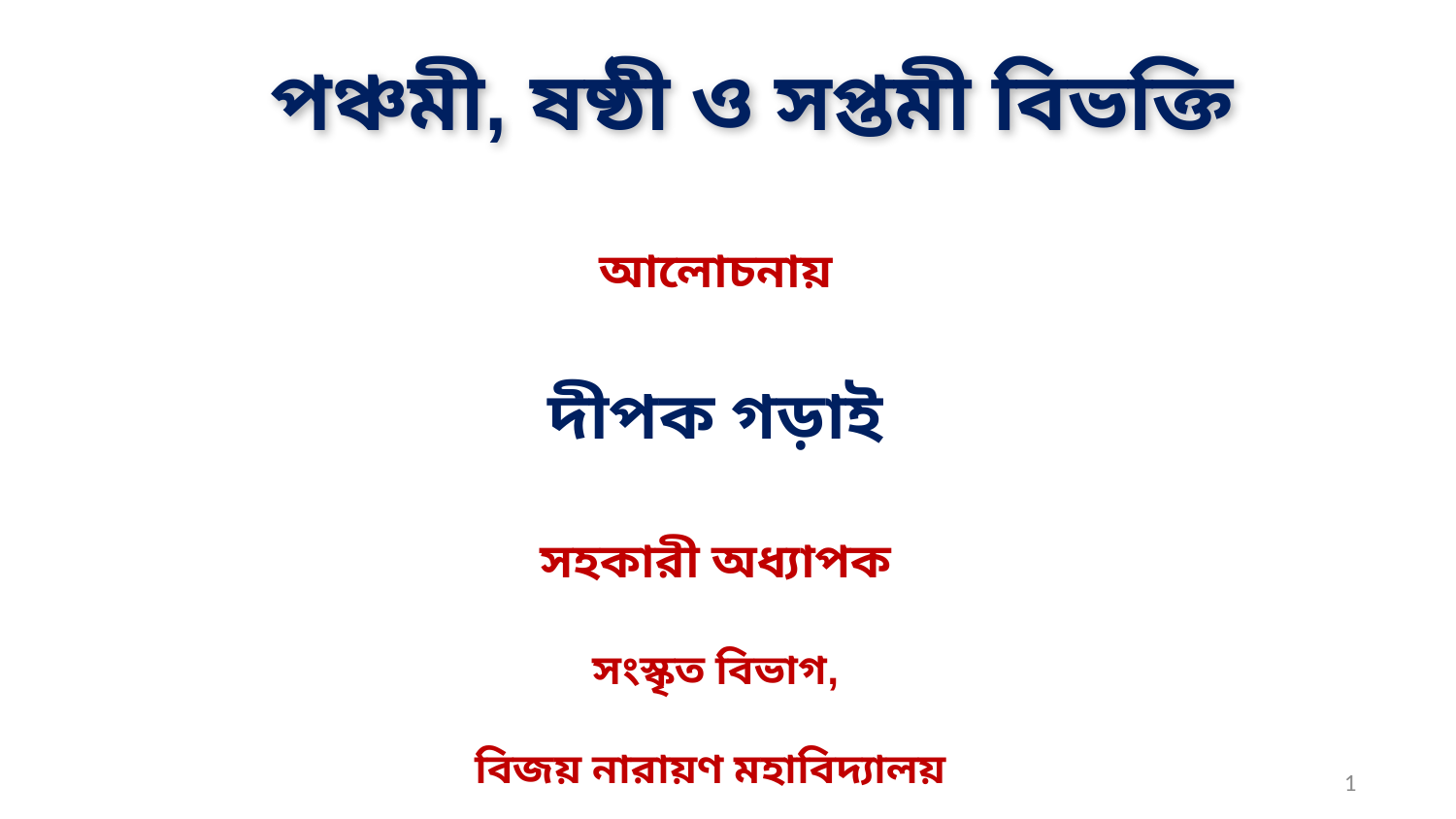

# পঞ্চমী, ষষ্ঠী ও সপ্তমী বিভক্তি
আলোচনায়

দীপক গড়াই

সহকারী অধ্যাপক

সংস্কৃত বিভাগ,

বিজয় নারায়ণ মহাবিদ্যালয়

1